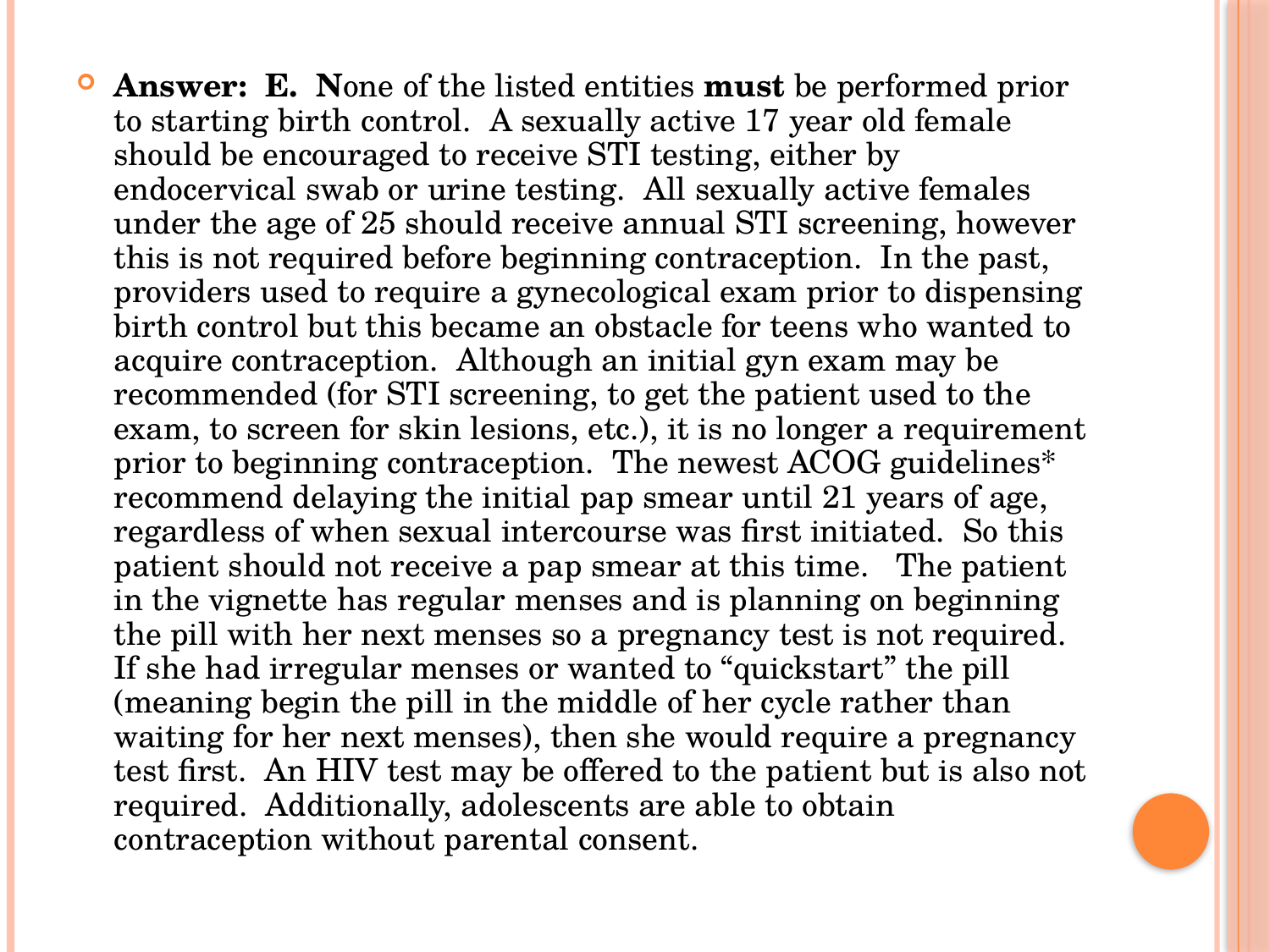

Answer:  E.  None of the listed entities must be performed prior to starting birth control.  A sexually active 17 year old female should be encouraged to receive STI testing, either by endocervical swab or urine testing.  All sexually active females under the age of 25 should receive annual STI screening, however this is not required before beginning contraception.  In the past, providers used to require a gynecological exam prior to dispensing birth control but this became an obstacle for teens who wanted to acquire contraception.  Although an initial gyn exam may be recommended (for STI screening, to get the patient used to the exam, to screen for skin lesions, etc.), it is no longer a requirement prior to beginning contraception.  The newest ACOG guidelines* recommend delaying the initial pap smear until 21 years of age, regardless of when sexual intercourse was first initiated.  So this patient should not receive a pap smear at this time.   The patient in the vignette has regular menses and is planning on beginning the pill with her next menses so a pregnancy test is not required.  If she had irregular menses or wanted to “quickstart” the pill (meaning begin the pill in the middle of her cycle rather than waiting for her next menses), then she would require a pregnancy test first.  An HIV test may be offered to the patient but is also not required.  Additionally, adolescents are able to obtain contraception without parental consent.